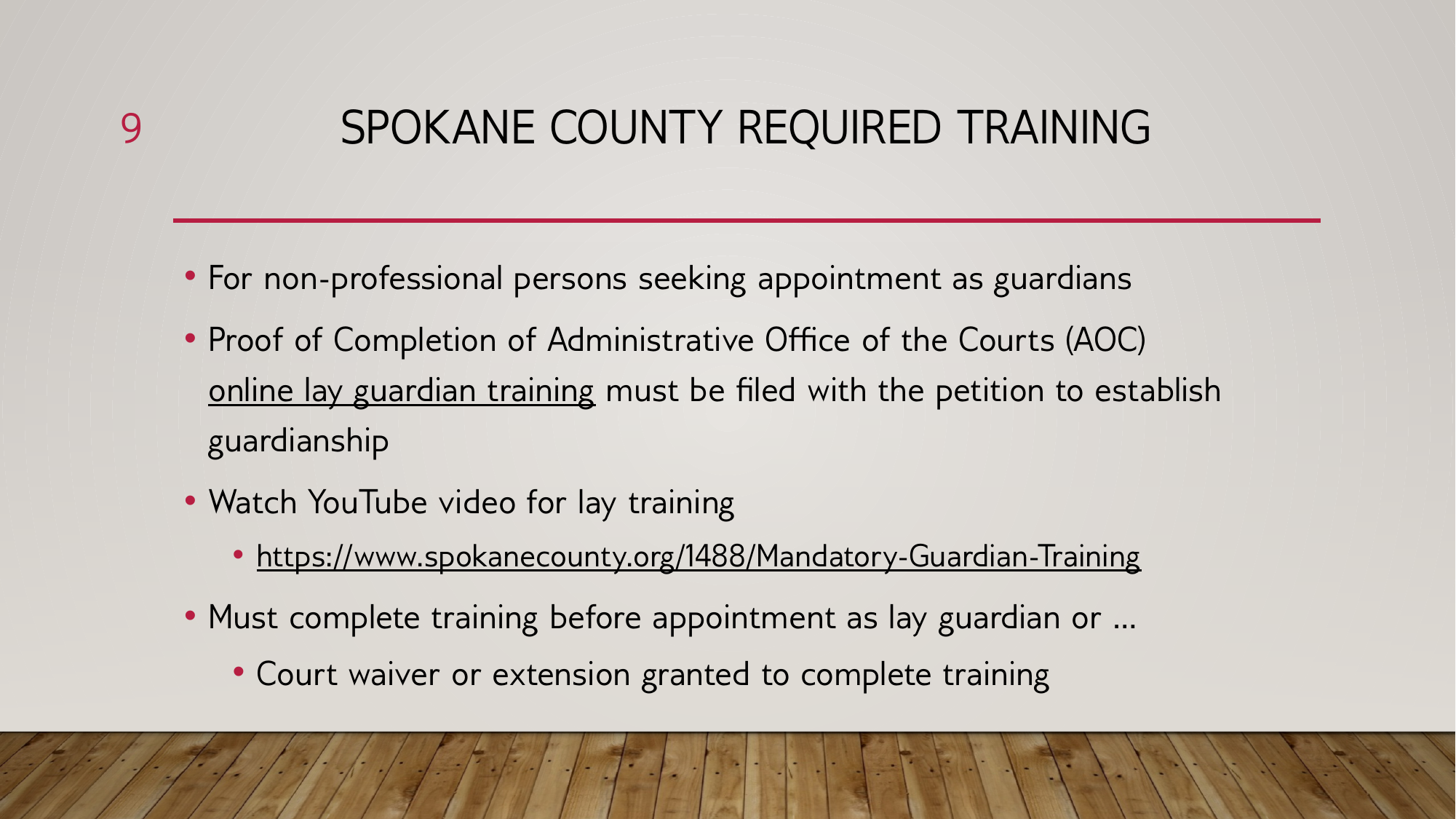

9
# Spokane County required Training
For non-professional persons seeking appointment as guardians
Proof of Completion of Administrative Office of the Courts (AOC) online lay guardian training must be filed with the petition to establish guardianship
Watch YouTube video for lay training
https://www.spokanecounty.org/1488/Mandatory-Guardian-Training
Must complete training before appointment as lay guardian or …
Court waiver or extension granted to complete training